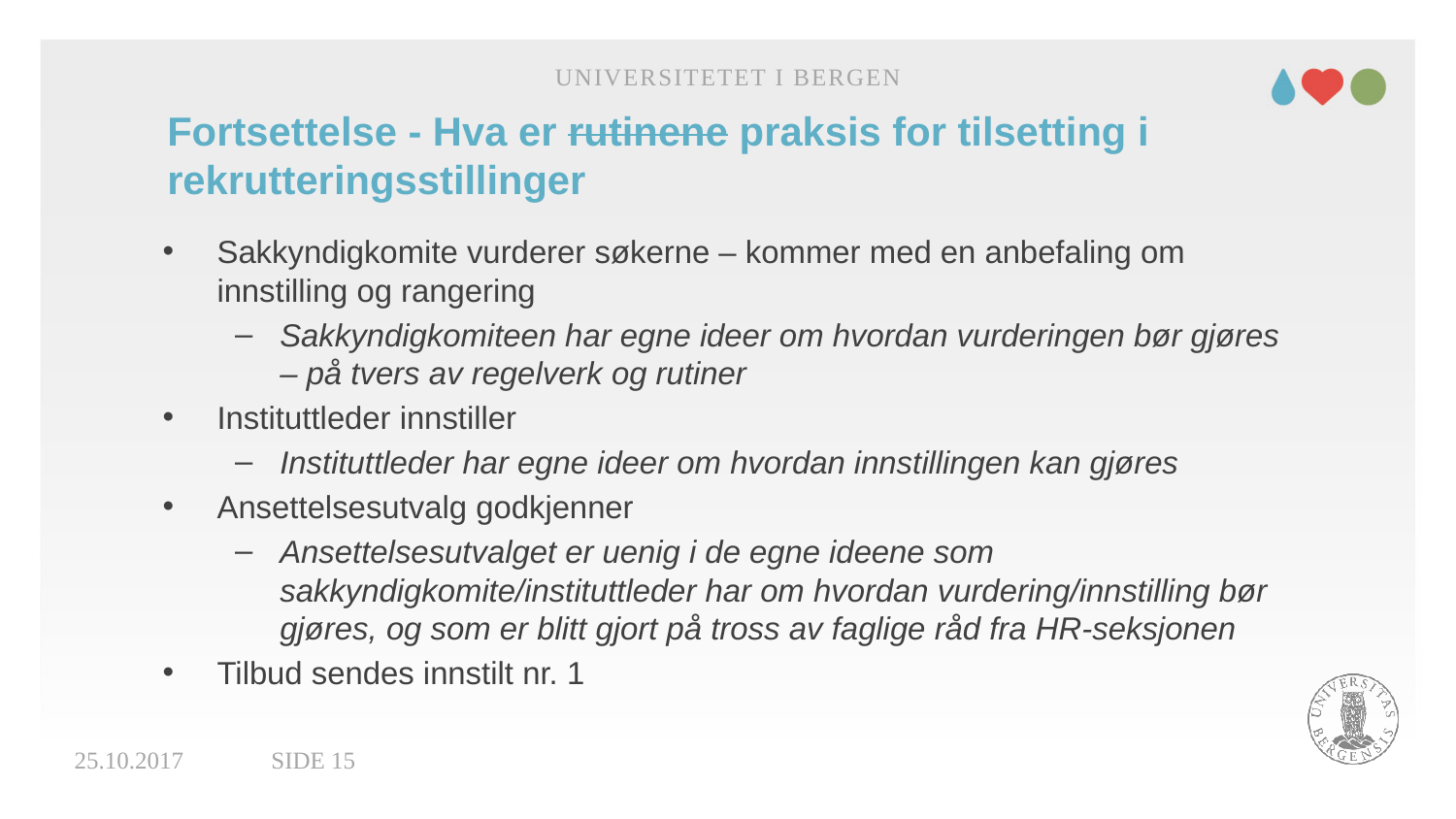

Universitetet i Bergen
# Fortsettelse - Hva er rutinene praksis for tilsetting i rekrutteringsstillinger
Sakkyndigkomite vurderer søkerne – kommer med en anbefaling om innstilling og rangering
Sakkyndigkomiteen har egne ideer om hvordan vurderingen bør gjøres – på tvers av regelverk og rutiner
Instituttleder innstiller
Instituttleder har egne ideer om hvordan innstillingen kan gjøres
Ansettelsesutvalg godkjenner
Ansettelsesutvalget er uenig i de egne ideene som sakkyndigkomite/instituttleder har om hvordan vurdering/innstilling bør gjøres, og som er blitt gjort på tross av faglige råd fra HR-seksjonen
Tilbud sendes innstilt nr. 1

25.10.2017
Side 15